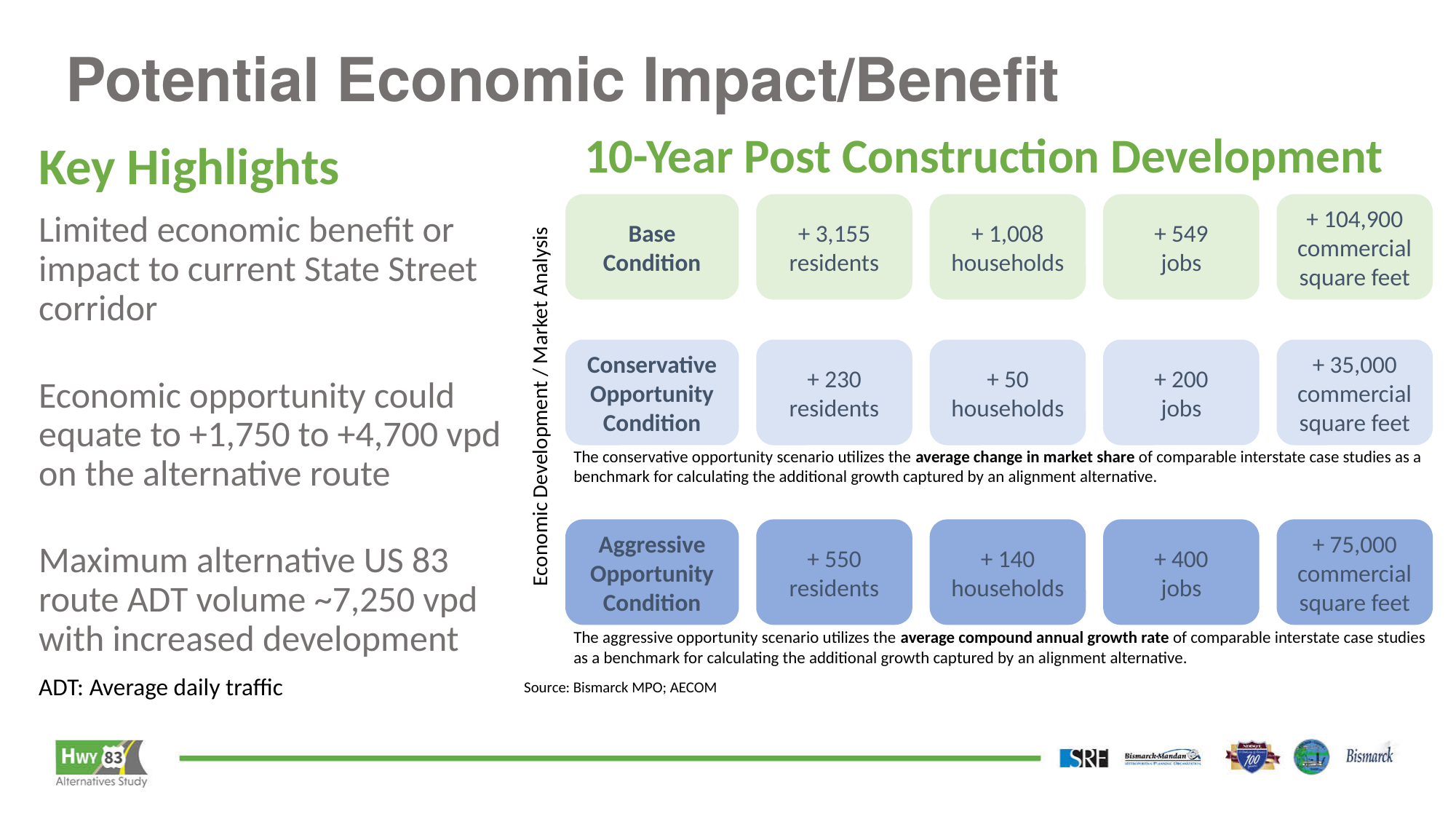

# Potential Economic Impact/Benefit
10-Year Post Construction Development

Key Highlights
Limited economic benefit or impact to current State Street corridor

Economic opportunity could equate to +1,750 to +4,700 vpd on the alternative route

Maximum alternative US 83 route ADT volume ~7,250 vpd with increased development
ADT: Average daily traffic
Base
Condition
+ 3,155 residents
+ 1,008 households
+ 549
jobs
+ 104,900 commercial square feet
Conservative Opportunity
Condition
+ 230 residents
+ 50 households
+ 200
jobs
+ 35,000 commercial square feet
Economic Development / Market Analysis
The conservative opportunity scenario utilizes the average change in market share of comparable interstate case studies as a benchmark for calculating the additional growth captured by an alignment alternative.
Aggressive Opportunity Condition
+ 550 residents
+ 140 households
+ 400
jobs
+ 75,000 commercial square feet
The aggressive opportunity scenario utilizes the average compound annual growth rate of comparable interstate case studies as a benchmark for calculating the additional growth captured by an alignment alternative.
Source: Bismarck MPO; AECOM